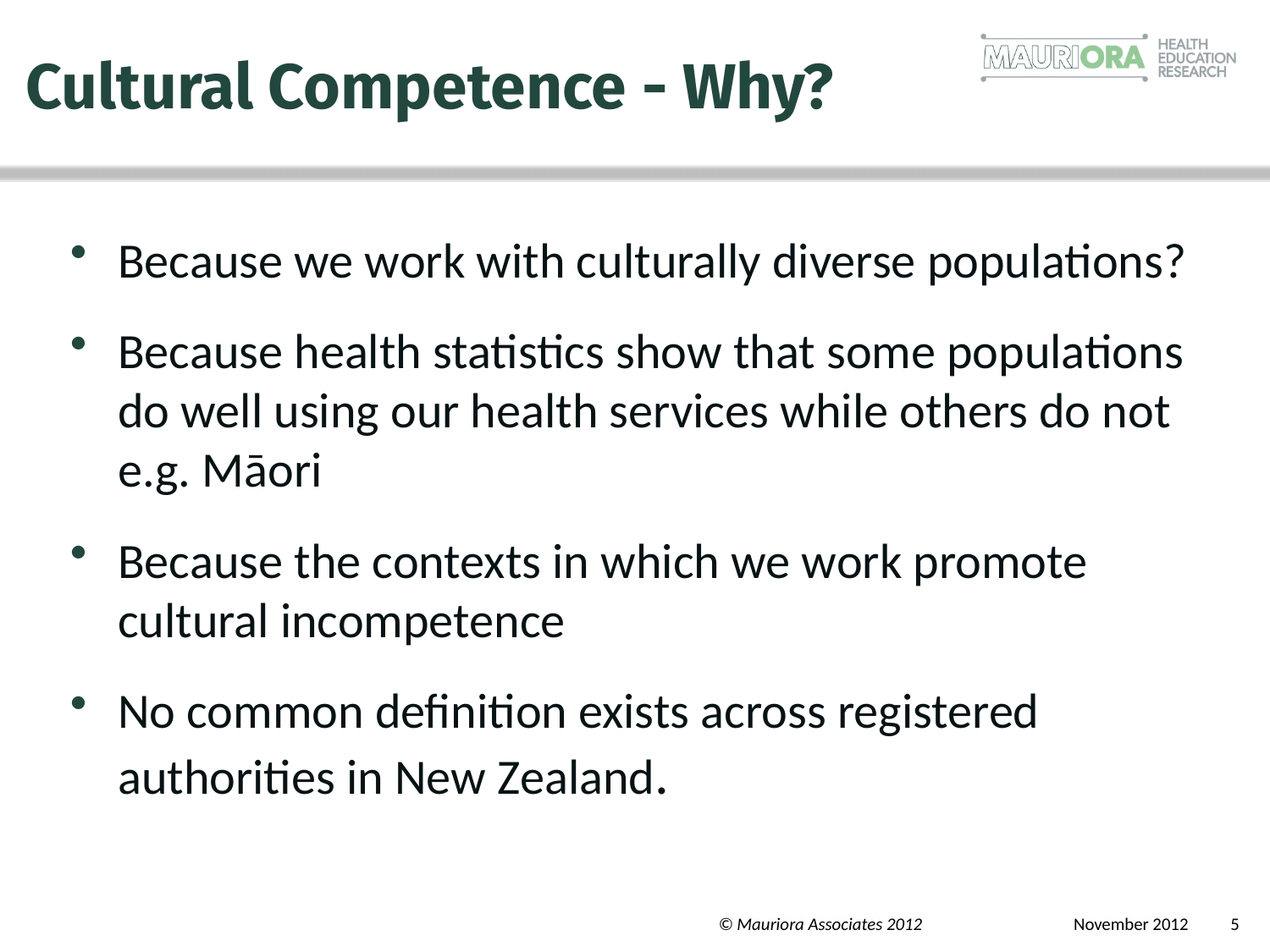

# Cultural Competence - Why?
Because we work with culturally diverse populations?
Because health statistics show that some populations do well using our health services while others do not e.g. Māori
Because the contexts in which we work promote cultural incompetence
No common definition exists across registered authorities in New Zealand.

© Mauriora Associates 2012
 November 2012
5